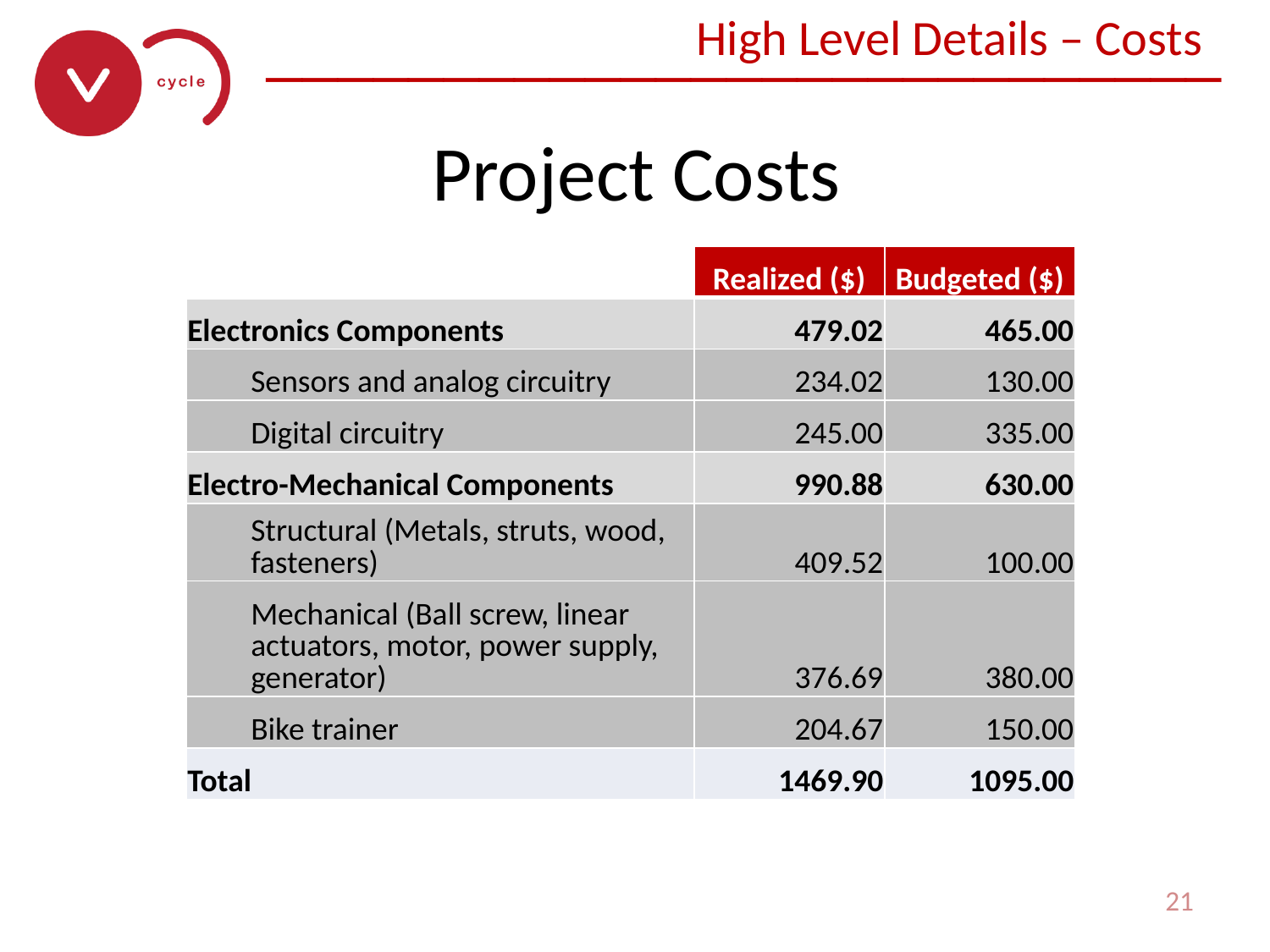

High Level Details – Costs
# Project Costs
|  | Realized ($) | Budgeted ($) |
| --- | --- | --- |
| Electronics Components | 479.02 | 465.00 |
| Sensors and analog circuitry | 234.02 | 130.00 |
| Digital circuitry | 245.00 | 335.00 |
| Electro-Mechanical Components | 990.88 | 630.00 |
| Structural (Metals, struts, wood, fasteners) | 409.52 | 100.00 |
| Mechanical (Ball screw, linear actuators, motor, power supply, generator) | 376.69 | 380.00 |
| Bike trainer | 204.67 | 150.00 |
| Total | 1469.90 | 1095.00 |
21